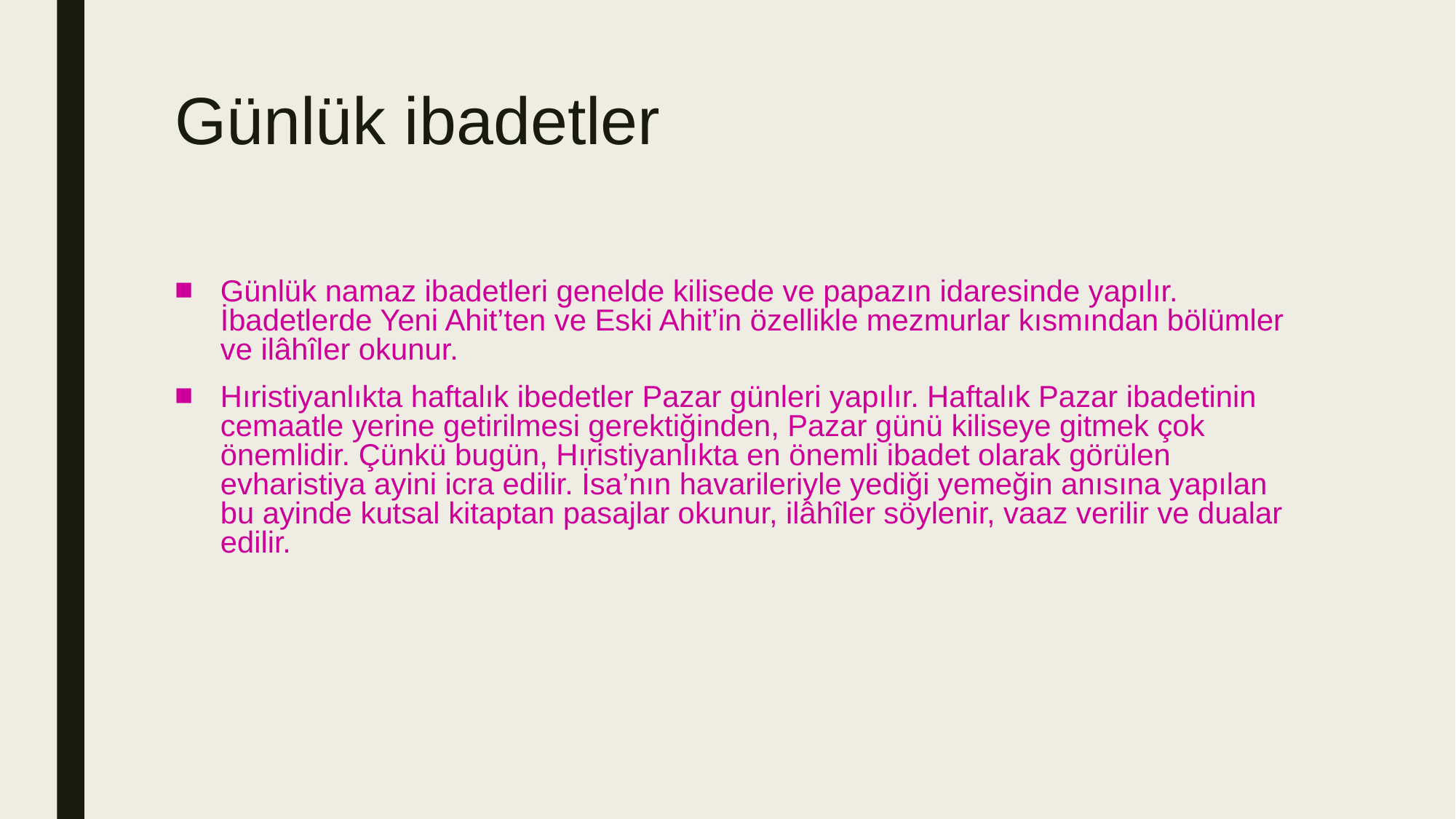

# Günlük ibadetler
Günlük namaz ibadetleri genelde kilisede ve papazın idaresinde yapılır. İbadetlerde Yeni Ahit’ten ve Eski Ahit’in özellikle mezmurlar kısmından bölümler ve ilâhîler okunur.
Hıristiyanlıkta haftalık ibedetler Pazar günleri yapılır. Haftalık Pazar ibadetinin cemaatle yerine getirilmesi gerektiğinden, Pazar günü kiliseye gitmek çok önemlidir. Çünkü bugün, Hıristiyanlıkta en önemli ibadet olarak görülen evharistiya ayini icra edilir. İsa’nın havarileriyle yediği yemeğin anısına yapılan bu ayinde kutsal kitaptan pasajlar okunur, ilâhîler söylenir, vaaz verilir ve dualar edilir.